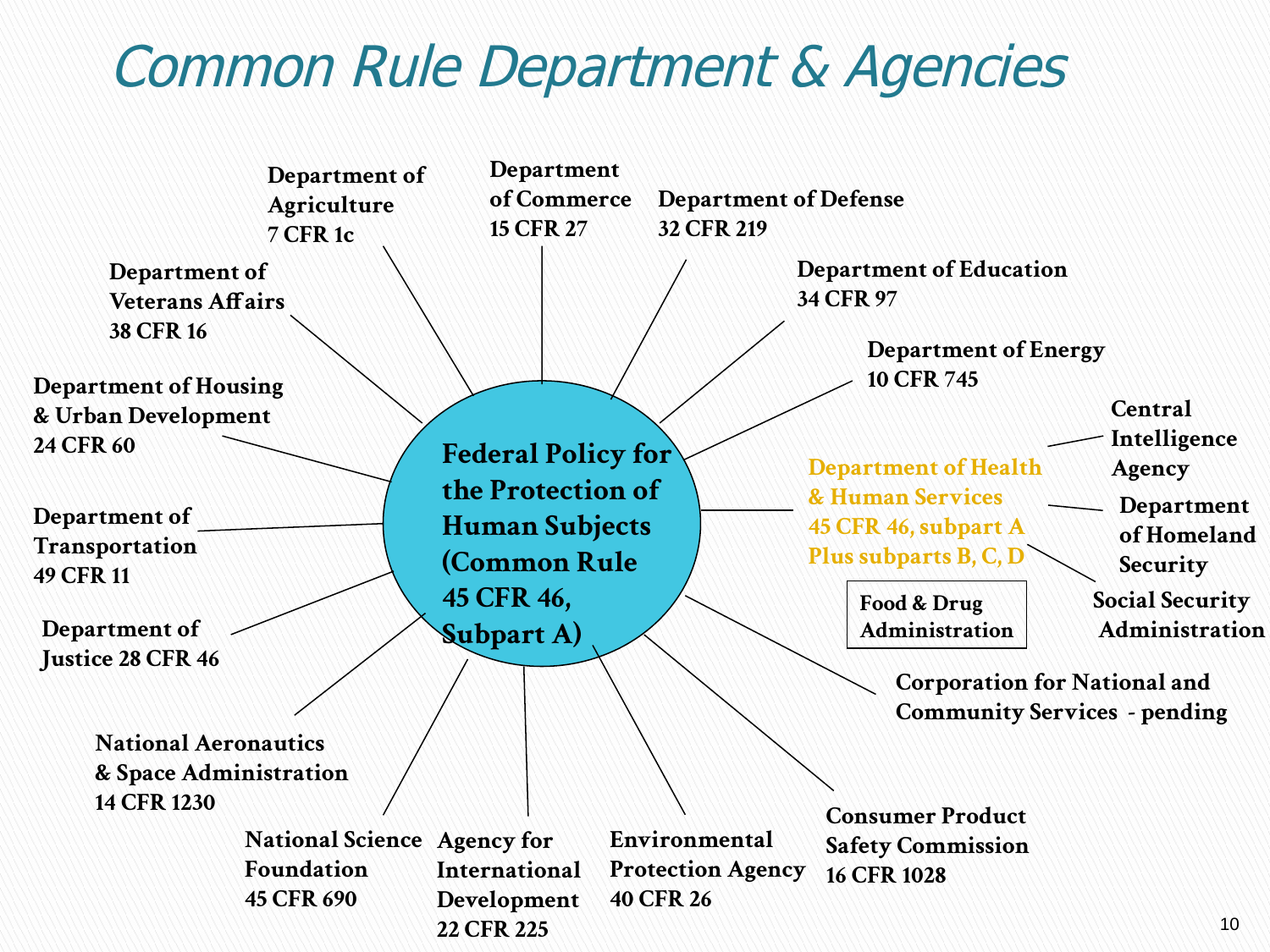

Common Rule Department & Agencies
Department
of Commerce
15 CFR 27
Department of
Agriculture
7 CFR 1c
Department of Defense
32 CFR 219

Department of Education
34 CFR 97
Department of
Veterans Affairs
38 CFR 16

Department of Energy
10 CFR 745
Department of Housing
& Urban Development
24 CFR 60

Federal Policy for
the Protection of
Human Subjects
(Common Rule
45 CFR 46,
Subpart A)

Central
Intelligence
Agency

Department of Health
& Human Services
45 CFR 46, subpart A
Plus subparts B, C, D
Department
of Homeland
Security
Department of
Transportation
49 CFR 11

Social Security
 Administration
Food & Drug
Administration

Department of
Justice 28 CFR 46

Corporation for National and Community Services  - pending

#
National Aeronautics
& Space Administration
14 CFR 1230

Consumer Product
Safety Commission
16 CFR 1028
National Science
Foundation
45 CFR 690
Environmental
Protection Agency
40 CFR 26
Agency for
International
Development
22 CFR 225
10